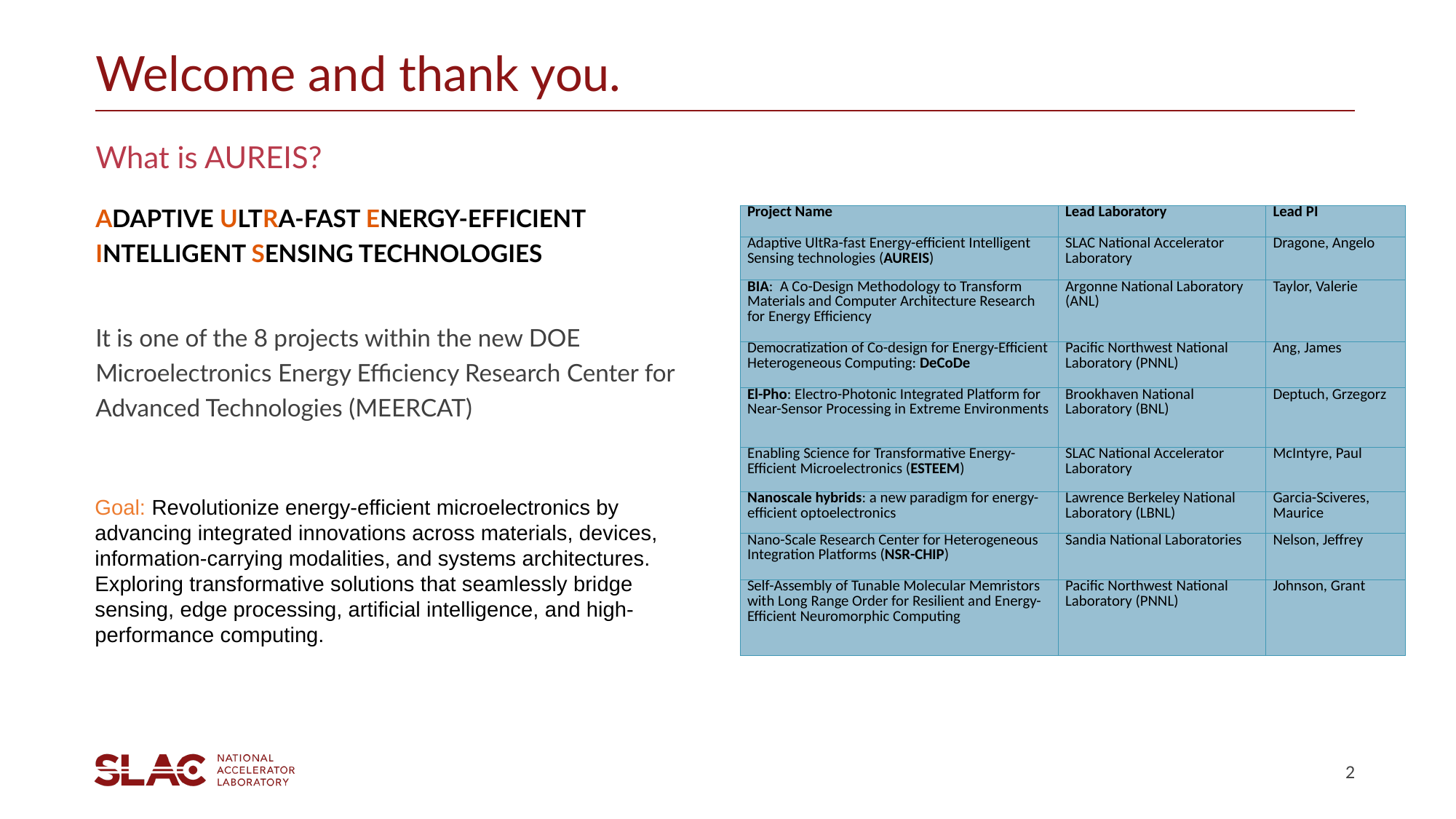

# Welcome and thank you.
What is AUREIS?
Adaptive UltRa-fast Energy-efficient Intelligent Sensing technologies

It is one of the 8 projects within the new DOE Microelectronics Energy Efficiency Research Center for Advanced Technologies (MEERCAT)
| Project Name | Lead Laboratory | Lead PI |
| --- | --- | --- |
| Adaptive UltRa-fast Energy-efficient Intelligent Sensing technologies (AUREIS) | SLAC National Accelerator Laboratory | Dragone, Angelo |
| BIA: A Co-Design Methodology to Transform Materials and Computer Architecture Research for Energy Efficiency | Argonne National Laboratory (ANL) | Taylor, Valerie |
| Democratization of Co-design for Energy-Efficient Heterogeneous Computing: DeCoDe | Pacific Northwest National Laboratory (PNNL) | Ang, James |
| El-Pho: Electro-Photonic Integrated Platform for Near-Sensor Processing in Extreme Environments | Brookhaven National Laboratory (BNL) | Deptuch, Grzegorz |
| Enabling Science for Transformative Energy-Efficient Microelectronics (ESTEEM) | SLAC National Accelerator Laboratory | McIntyre, Paul |
| Nanoscale hybrids: a new paradigm for energy-efficient optoelectronics | Lawrence Berkeley National Laboratory (LBNL) | Garcia-Sciveres, Maurice |
| Nano-Scale Research Center for Heterogeneous Integration Platforms (NSR-CHIP) | Sandia National Laboratories | Nelson, Jeffrey |
| Self-Assembly of Tunable Molecular Memristors with Long Range Order for Resilient and Energy-Efficient Neuromorphic Computing | Pacific Northwest National Laboratory (PNNL) | Johnson, Grant |
Goal: Revolutionize energy-efficient microelectronics by advancing integrated innovations across materials, devices, information-carrying modalities, and systems architectures. Exploring transformative solutions that seamlessly bridge sensing, edge processing, artificial intelligence, and high-performance computing.
2